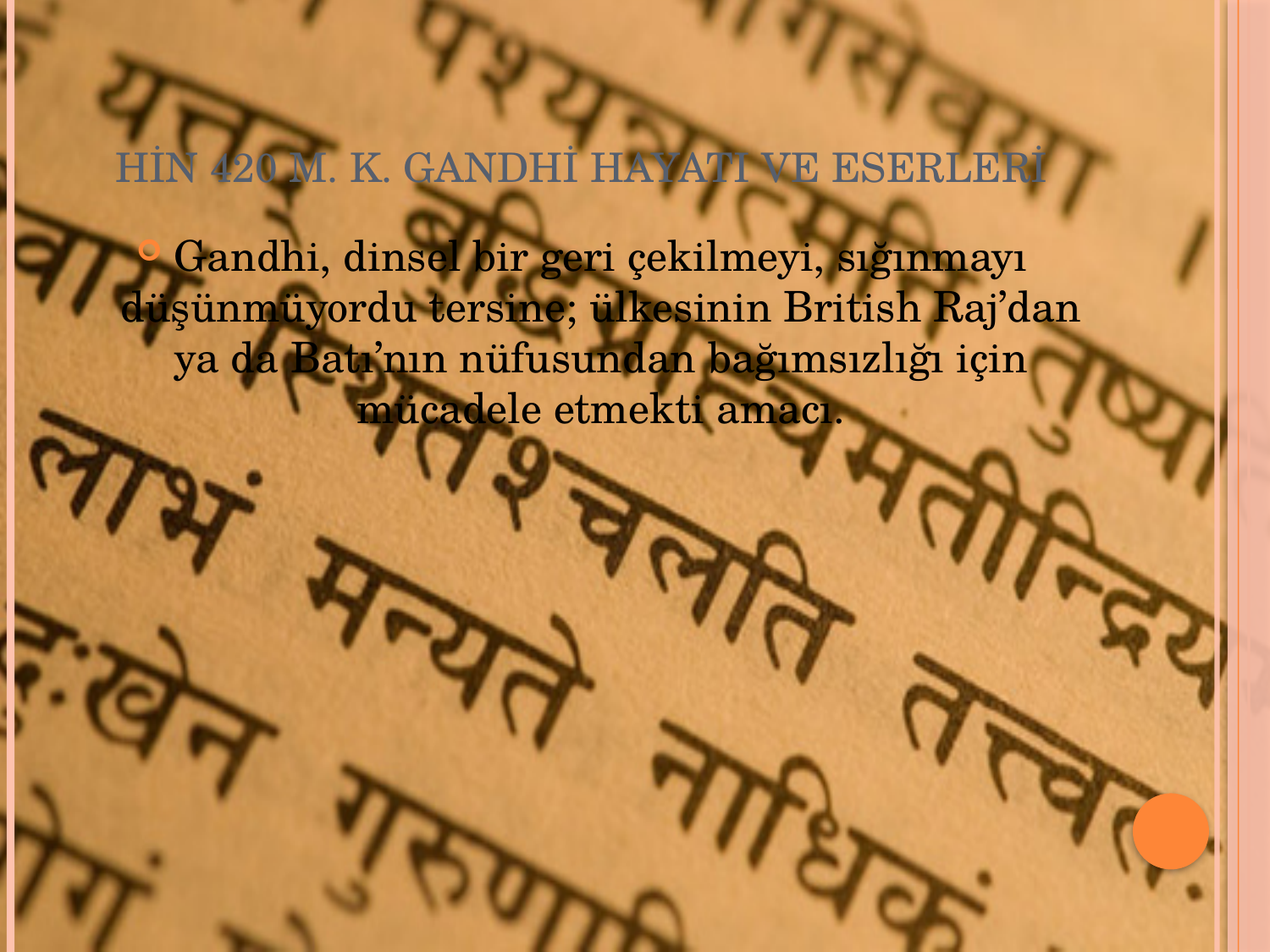

# HİN 420 M. K. GANDHİ HAYATI VE ESERLERİ
Gandhi, dinsel bir geri çekilmeyi, sığınmayı düşünmüyordu tersine; ülkesinin British Raj’dan ya da Batı’nın nüfusundan bağımsızlığı için mücadele etmekti amacı.